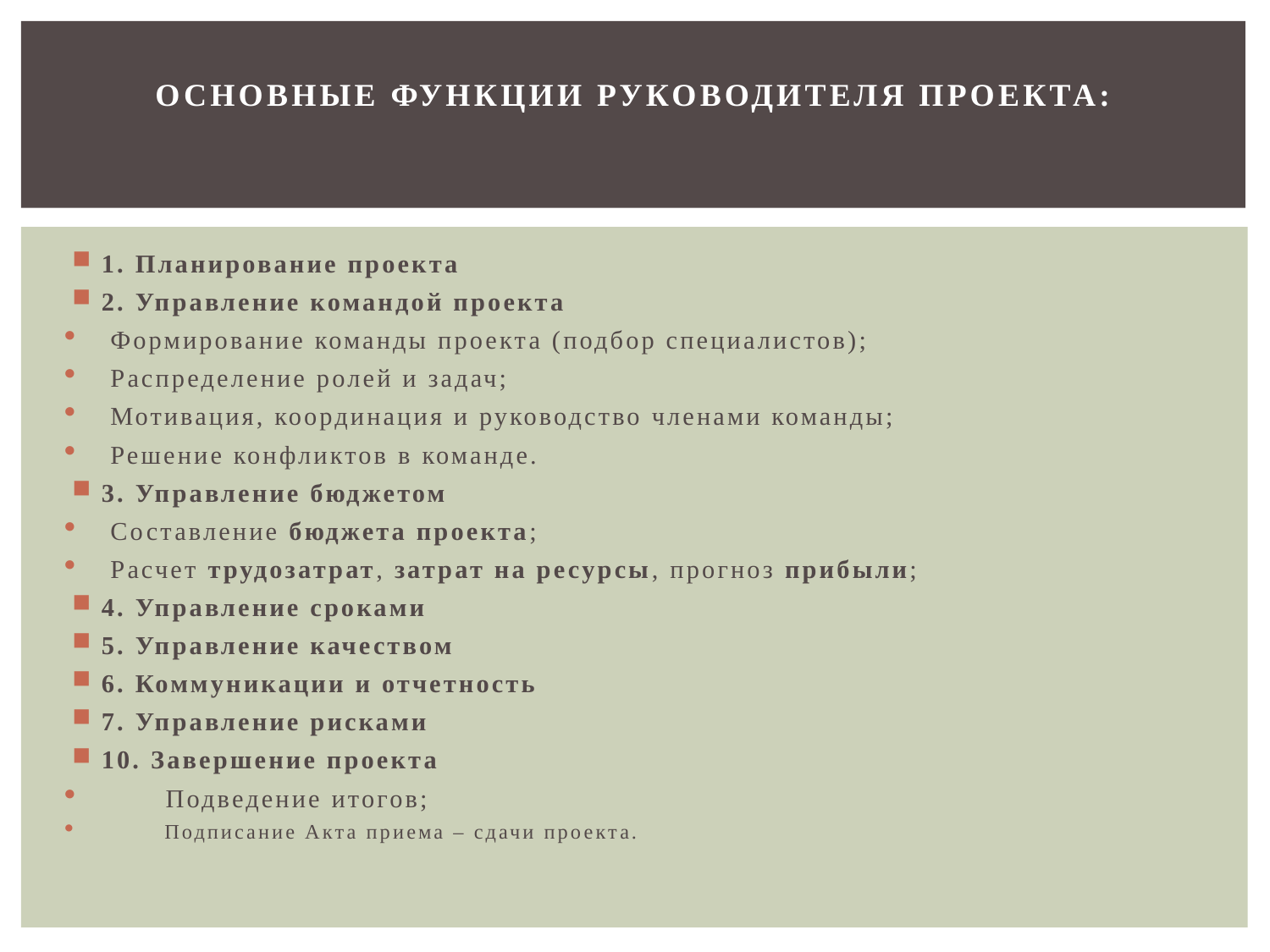

# Основные функции руководителя проекта:
1. Планирование проекта
2. Управление командой проекта
Формирование команды проекта (подбор специалистов);
Распределение ролей и задач;
Мотивация, координация и руководство членами команды;
Решение конфликтов в команде.
3. Управление бюджетом
Составление бюджета проекта;
Расчет трудозатрат, затрат на ресурсы, прогноз прибыли;
4. Управление сроками
5. Управление качеством
6. Коммуникации и отчетность
7. Управление рисками
10. Завершение проекта
      Подведение итогов;
       Подписание Акта приема – сдачи проекта.